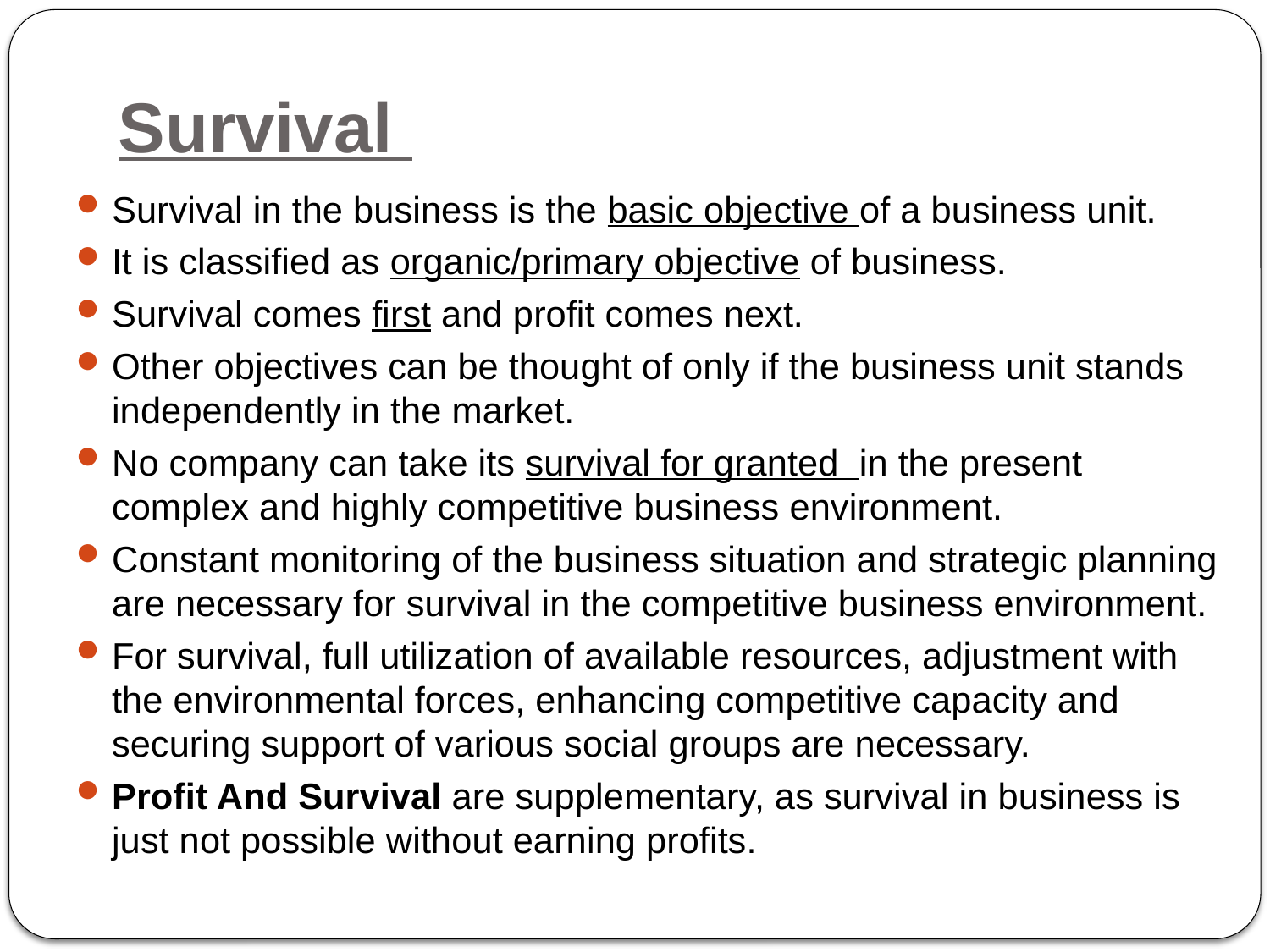

# Survival
Survival in the business is the basic objective of a business unit.
It is classified as organic/primary objective of business.
Survival comes first and profit comes next.
Other objectives can be thought of only if the business unit stands independently in the market.
No company can take its survival for granted  in the present complex and highly competitive business environment.
Constant monitoring of the business situation and strategic planning are necessary for survival in the competitive business environment.
For survival, full utilization of available resources, adjustment with the environmental forces, enhancing competitive capacity and securing support of various social groups are necessary.
Profit And Survival are supplementary, as survival in business is just not possible without earning profits.